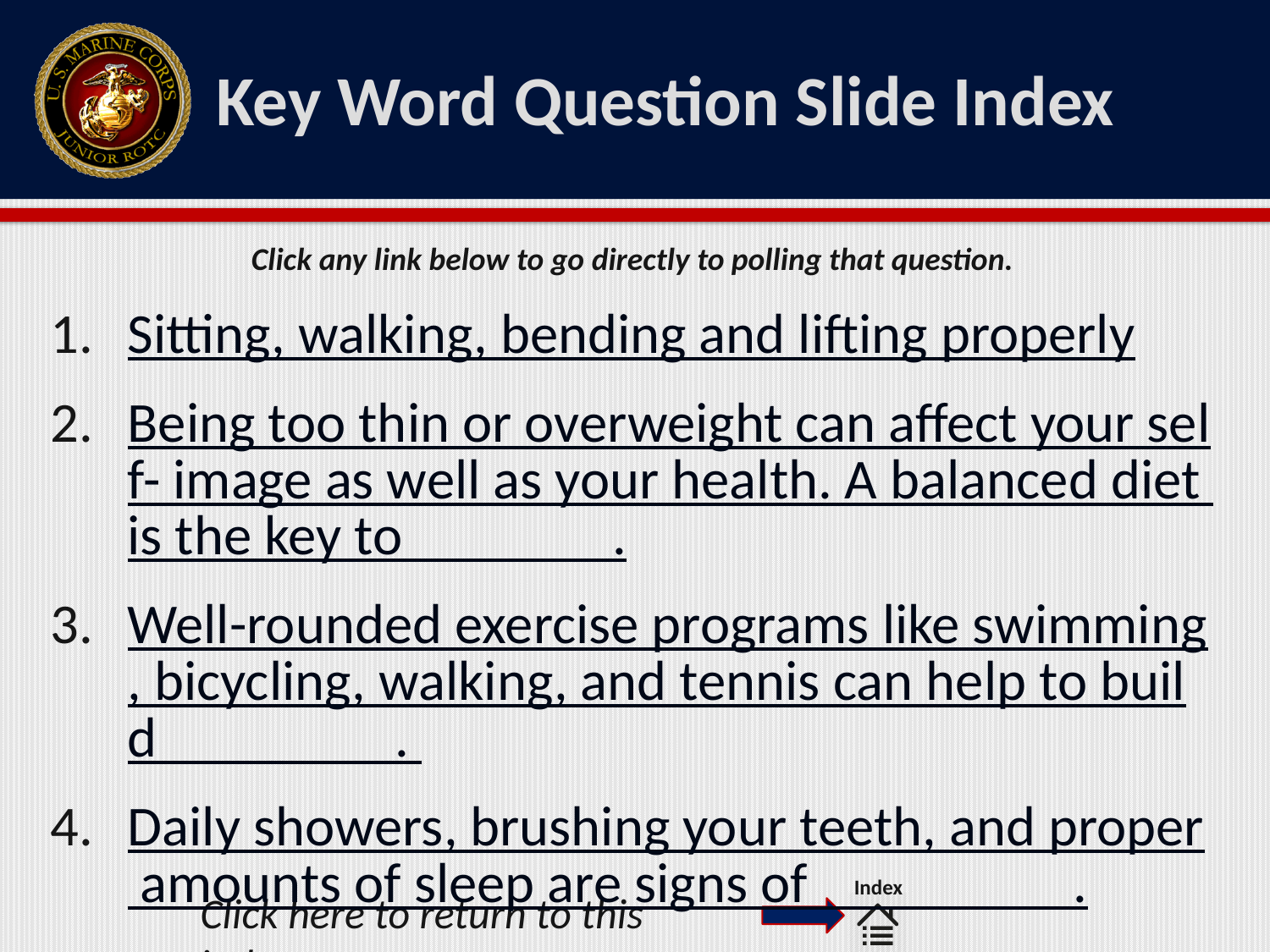

# Key Word Question Slide Index
Sitting, walking, bending and lifting properly
Being too thin or overweight can affect your self- image as well as your health. A balanced diet is the key to _______.
Well-rounded exercise programs like swimming, bicycling, walking, and tennis can help to build ________.
Daily showers, brushing your teeth, and proper amounts of sleep are signs of _________.